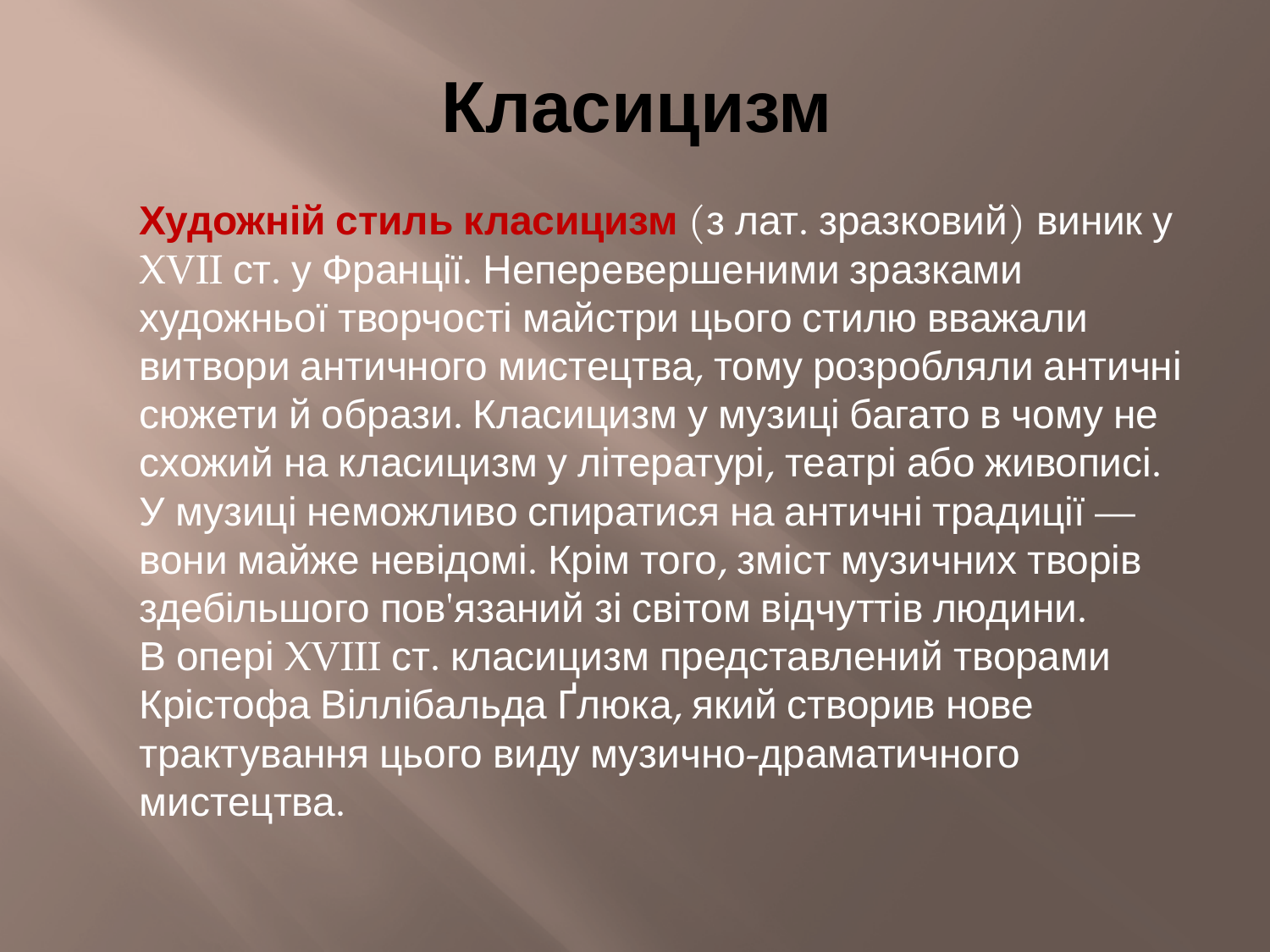

# Класицизм
	Художній стиль класицизм (з лат. зразковий) виник у XVII ст. у Франції. Неперевершеними зразками художньої творчості майстри цього стилю вважали витвори античного мистецтва, тому розробляли античні сюжети й образи. Класицизм у музиці багато в чому не схожий на класицизм у літературі, театрі або живописі.
У музиці неможливо спиратися на античні традиції — вони майже невідомі. Крім того, зміст музичних творів здебільшого пов'язаний зі світом відчуттів людини.
В опері XVIII ст. класицизм представлений творами Крістофа Віллібальда Ґлюка, який створив нове трактування цього виду музично-драматичного мистецтва.